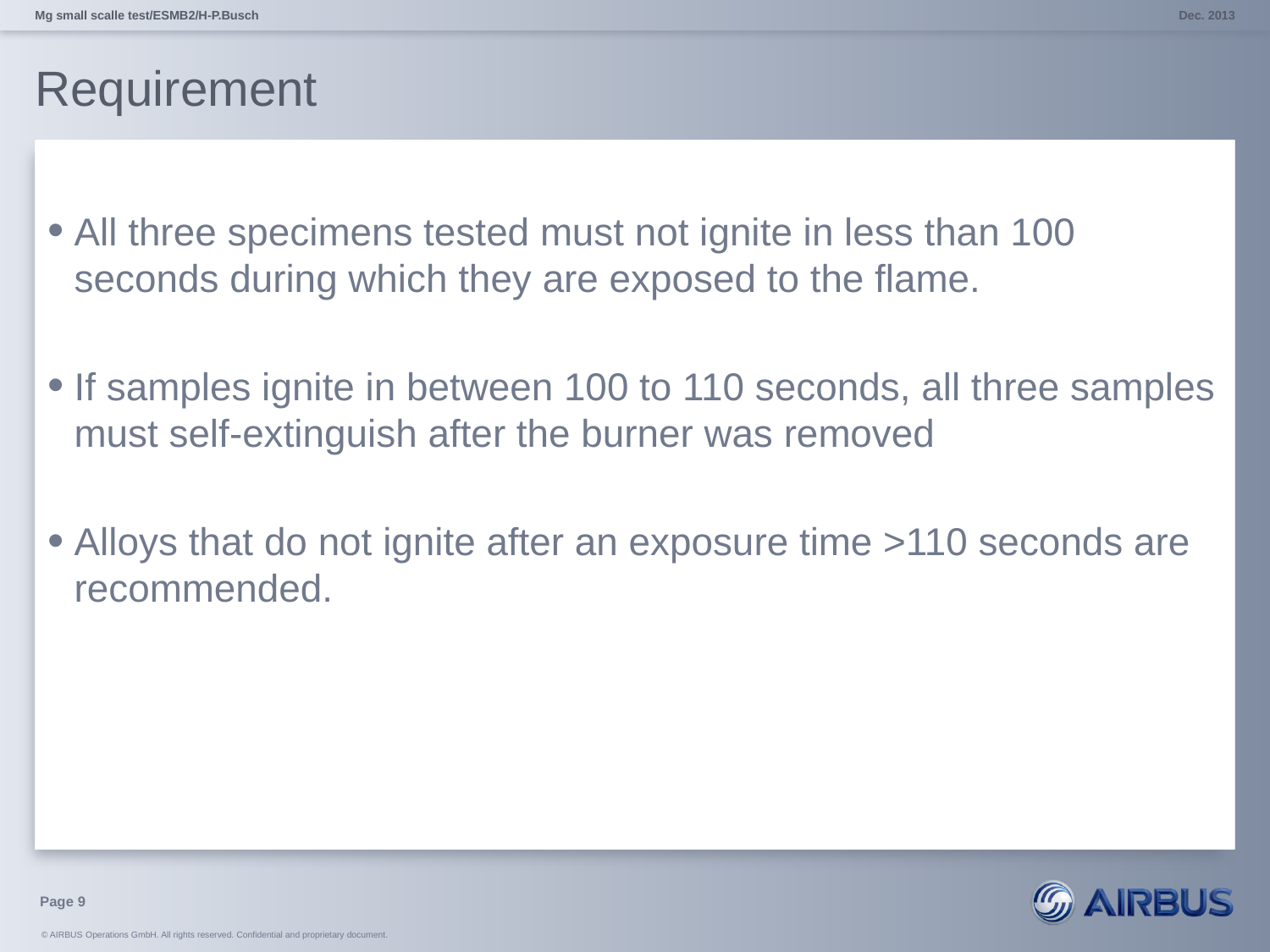

Mg small scalle test/ESMB2/H-P.Busch
Dec. 2013
# Requirement

All three specimens tested must not ignite in less than 100 seconds during which they are exposed to the flame.

If samples ignite in between 100 to 110 seconds, all three samples must self-extinguish after the burner was removed

Alloys that do not ignite after an exposure time >110 seconds are recommended.

Page 9